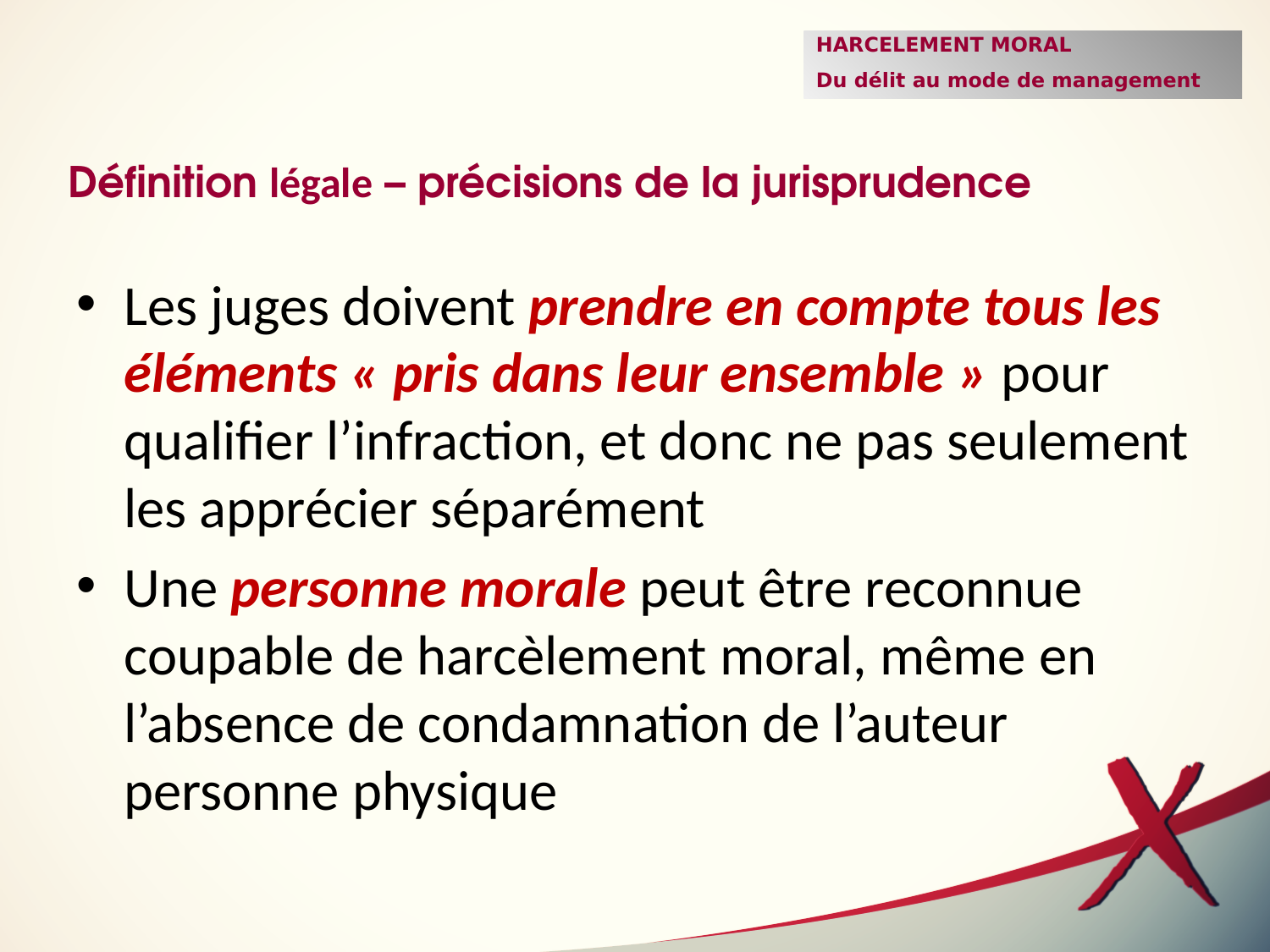

HARCELEMENT MORAL
Du délit au mode de management

Définition légale – précisions de la jurisprudence
Les juges doivent prendre en compte tous les éléments « pris dans leur ensemble » pour qualifier l’infraction, et donc ne pas seulement les apprécier séparément
Une personne morale peut être reconnue coupable de harcèlement moral, même en l’absence de condamnation de l’auteur personne physique